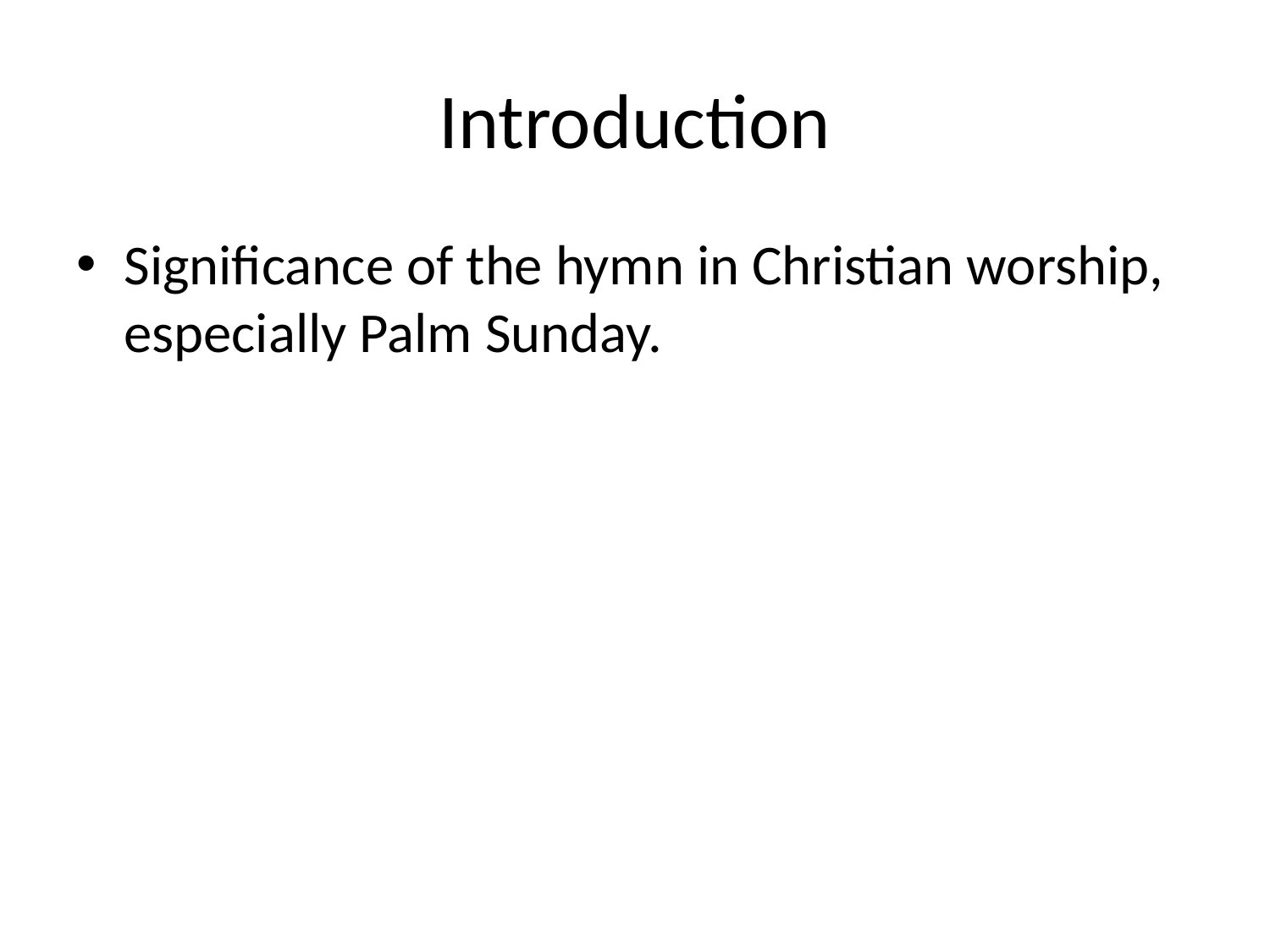

# Introduction
Significance of the hymn in Christian worship, especially Palm Sunday.